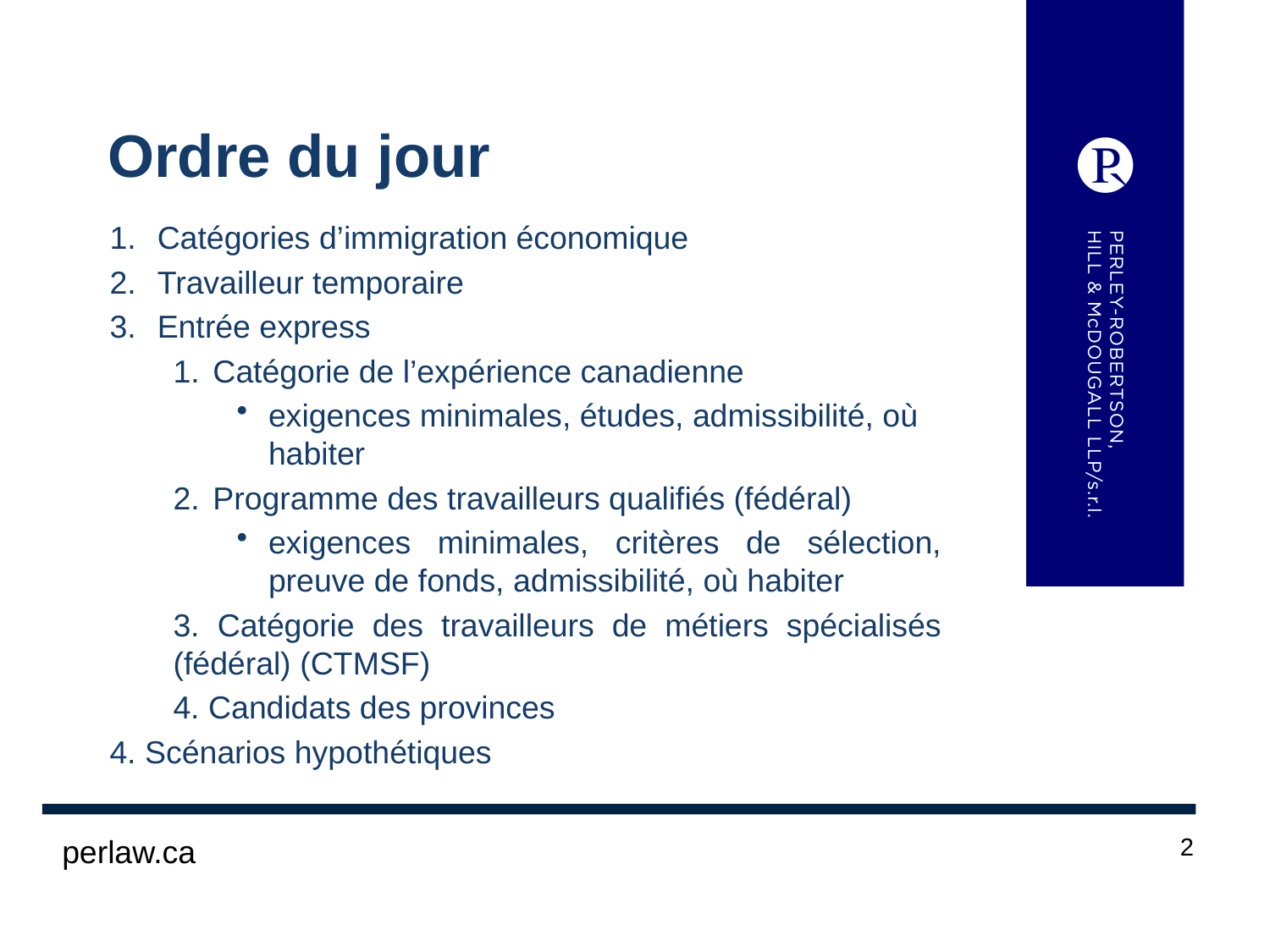

# Ordre du jour
Catégories d’immigration économique
Travailleur temporaire
Entrée express
Catégorie de l’expérience canadienne
exigences minimales, études, admissibilité, où habiter
Programme des travailleurs qualifiés (fédéral)
exigences minimales, critères de sélection, preuve de fonds, admissibilité, où habiter
3. Catégorie des travailleurs de métiers spécialisés (fédéral) (CTMSF)
4. Candidats des provinces
4. Scénarios hypothétiques
 perlaw.ca
2
1